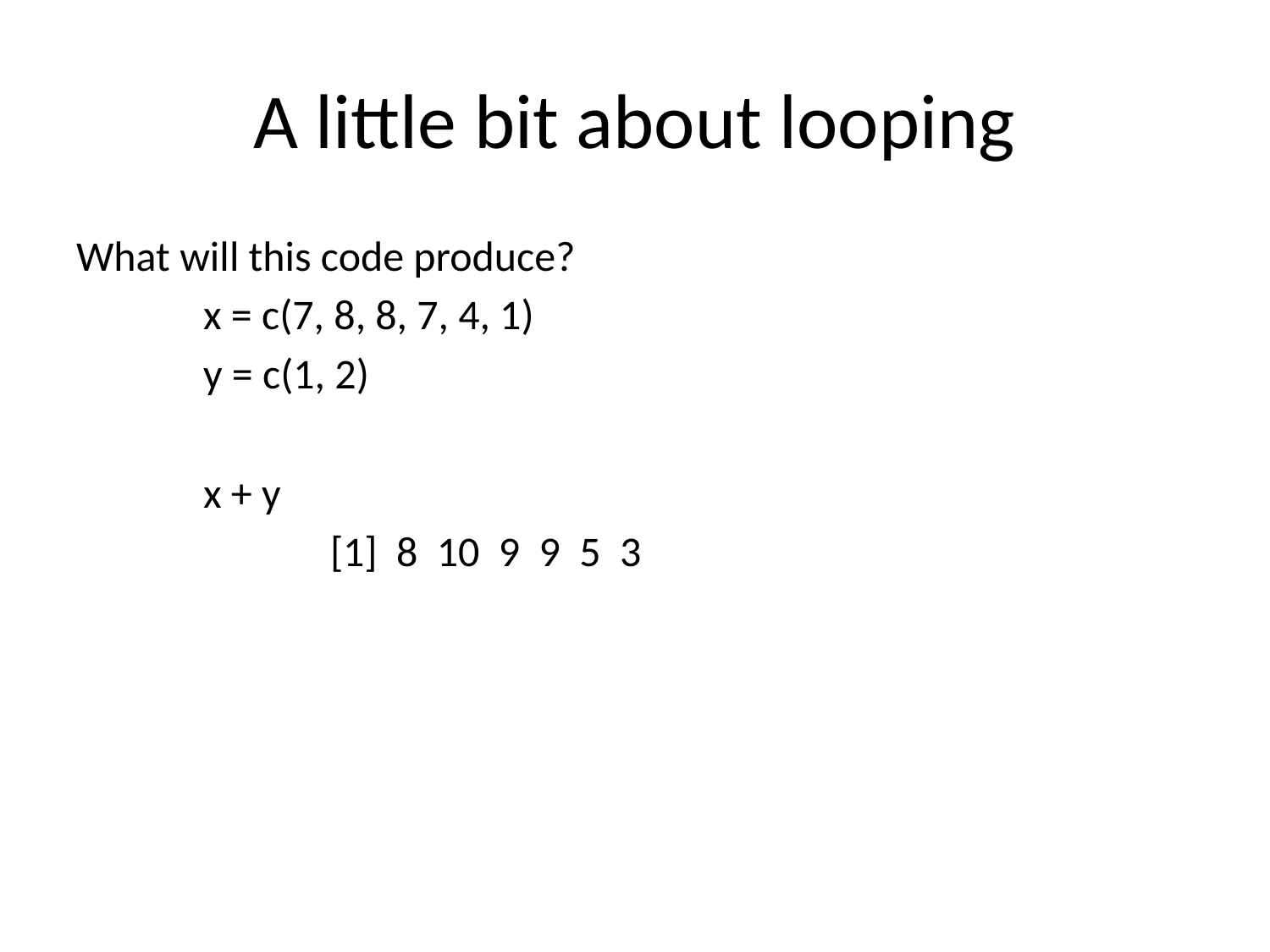

# A little bit about looping
What will this code produce?
	x = c(7, 8, 8, 7, 4, 1)
	y = c(1, 2)

	x + y
		[1]  8  10  9  9  5  3